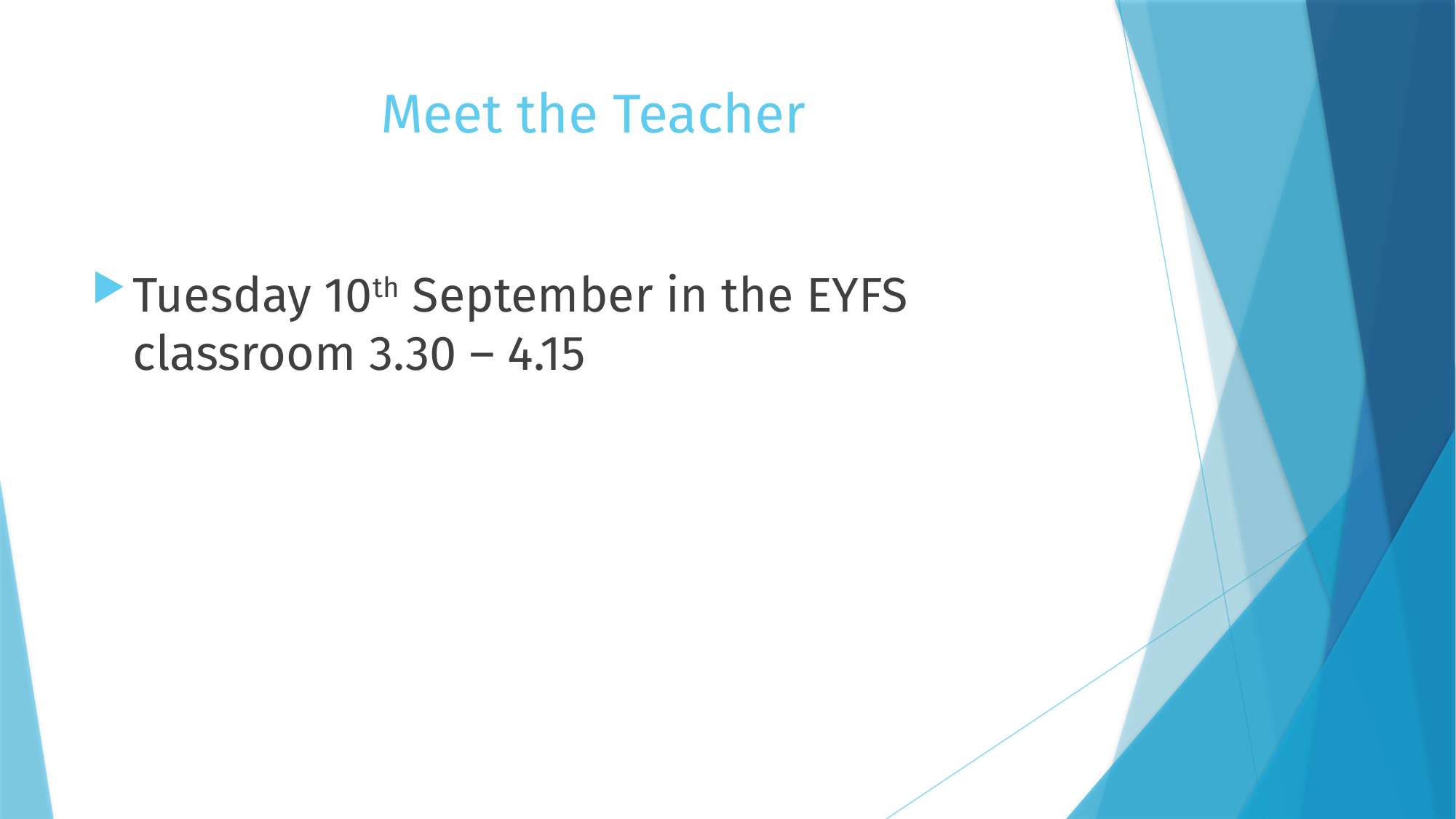

# Meet the Teacher
Tuesday 10th September in the EYFS classroom 3.30 – 4.15